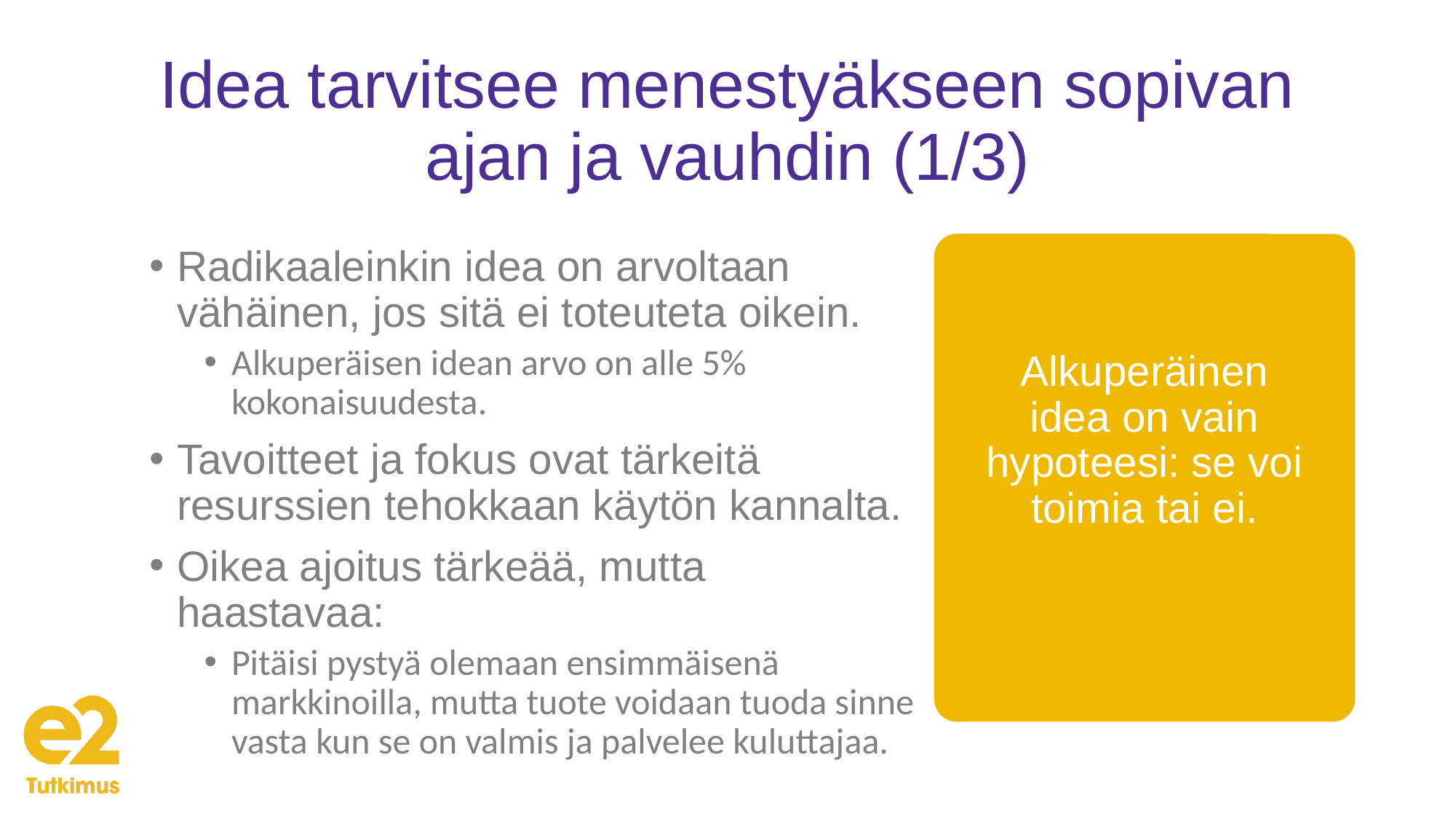

# Idea tarvitsee menestyäkseen sopivan ajan ja vauhdin (1/3)
Radikaaleinkin idea on arvoltaan vähäinen, jos sitä ei toteuteta oikein.
Alkuperäisen idean arvo on alle 5% kokonaisuudesta.
Tavoitteet ja fokus ovat tärkeitä resurssien tehokkaan käytön kannalta.
Oikea ajoitus tärkeää, mutta haastavaa:
Pitäisi pystyä olemaan ensimmäisenä markkinoilla, mutta tuote voidaan tuoda sinne vasta kun se on valmis ja palvelee kuluttajaa.

Alkuperäinen idea on vain hypoteesi: se voi toimia tai ei.